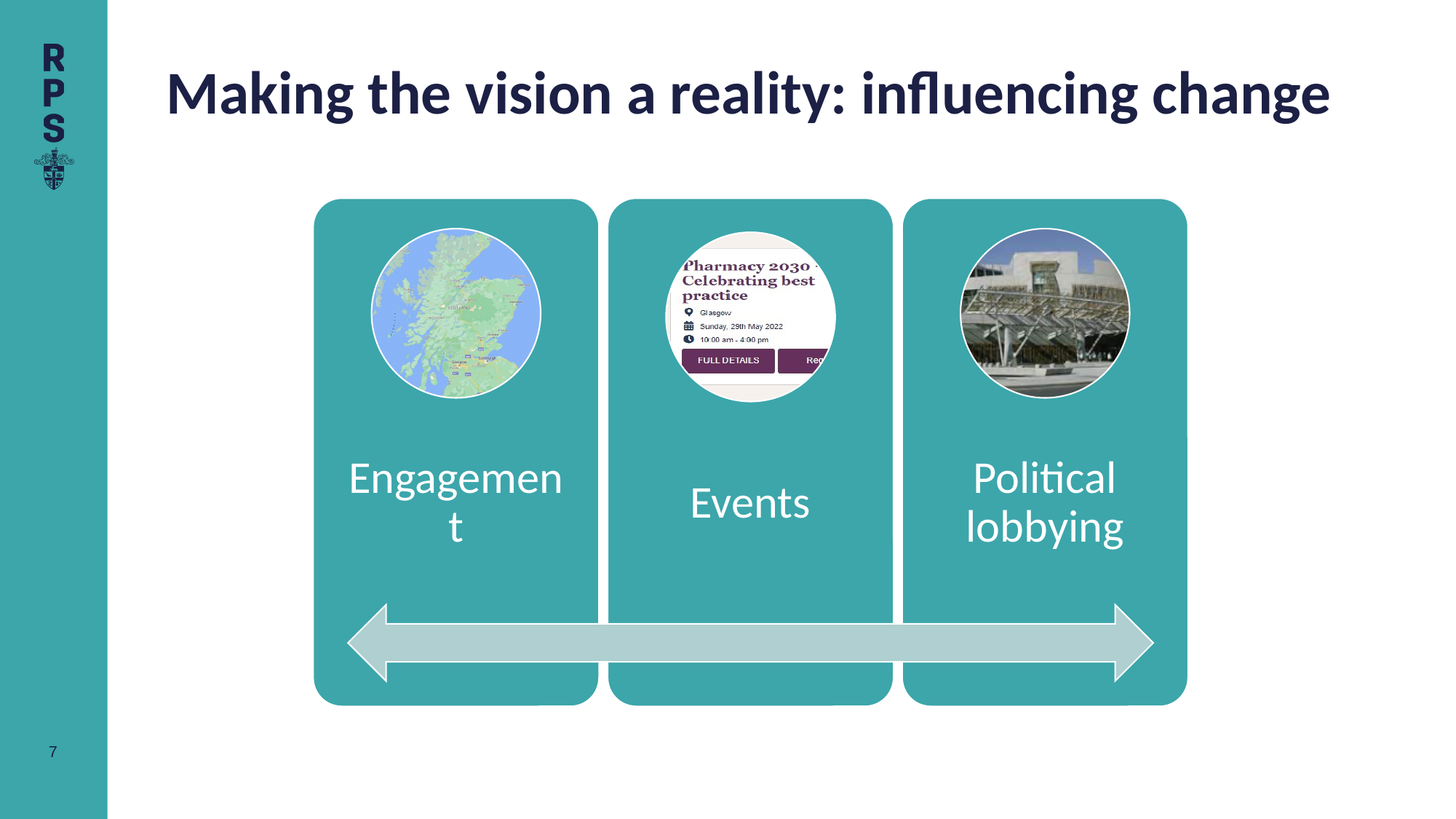

Making the vision a reality: influencing change

Engagement
Events
Political lobbying